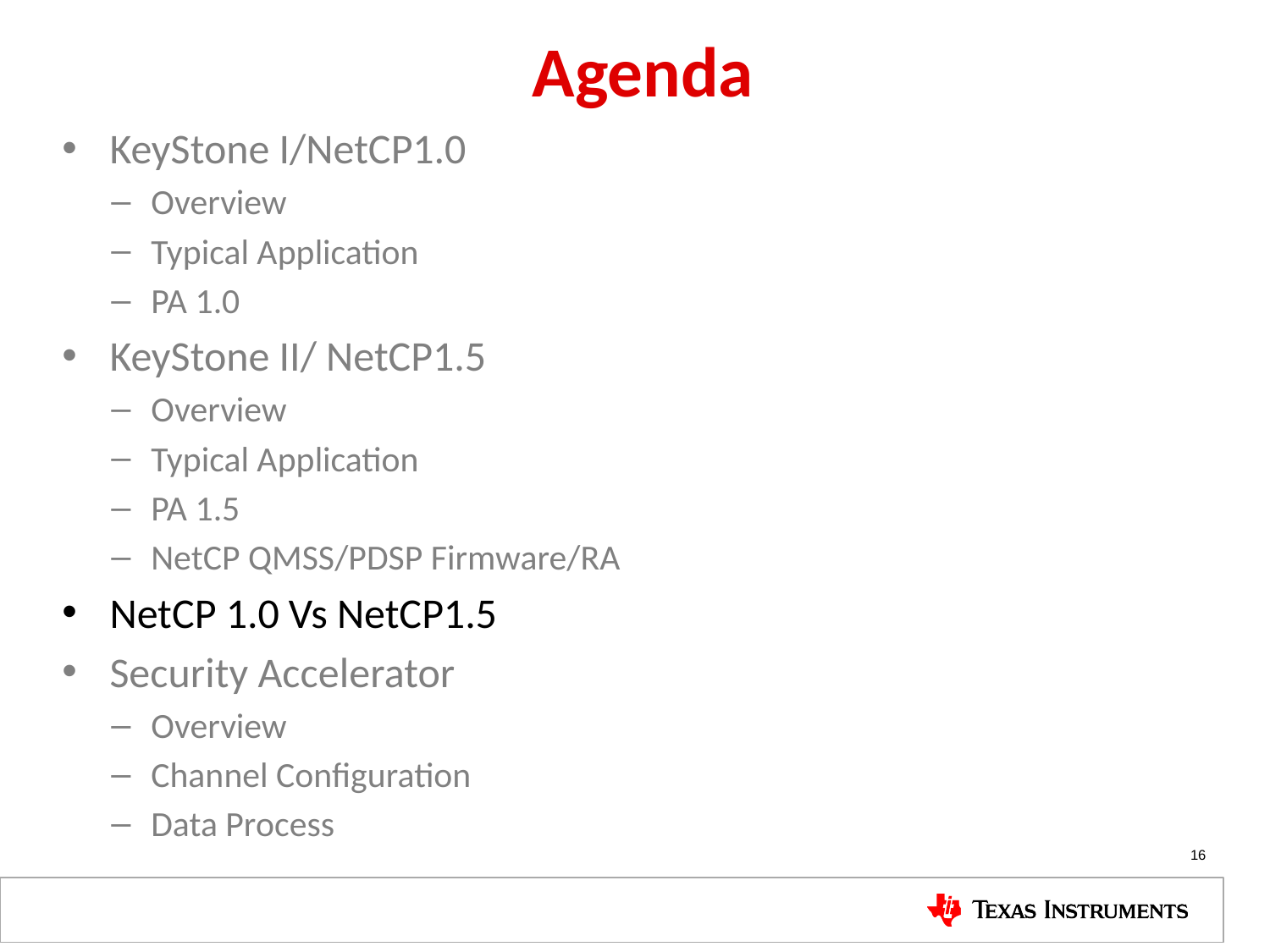

Agenda
KeyStone I/NetCP1.0
Overview
Typical Application
PA 1.0
KeyStone II/ NetCP1.5
Overview
Typical Application
PA 1.5
NetCP QMSS/PDSP Firmware/RA
NetCP 1.0 Vs NetCP1.5
Security Accelerator
Overview
Channel Configuration
Data Process
16